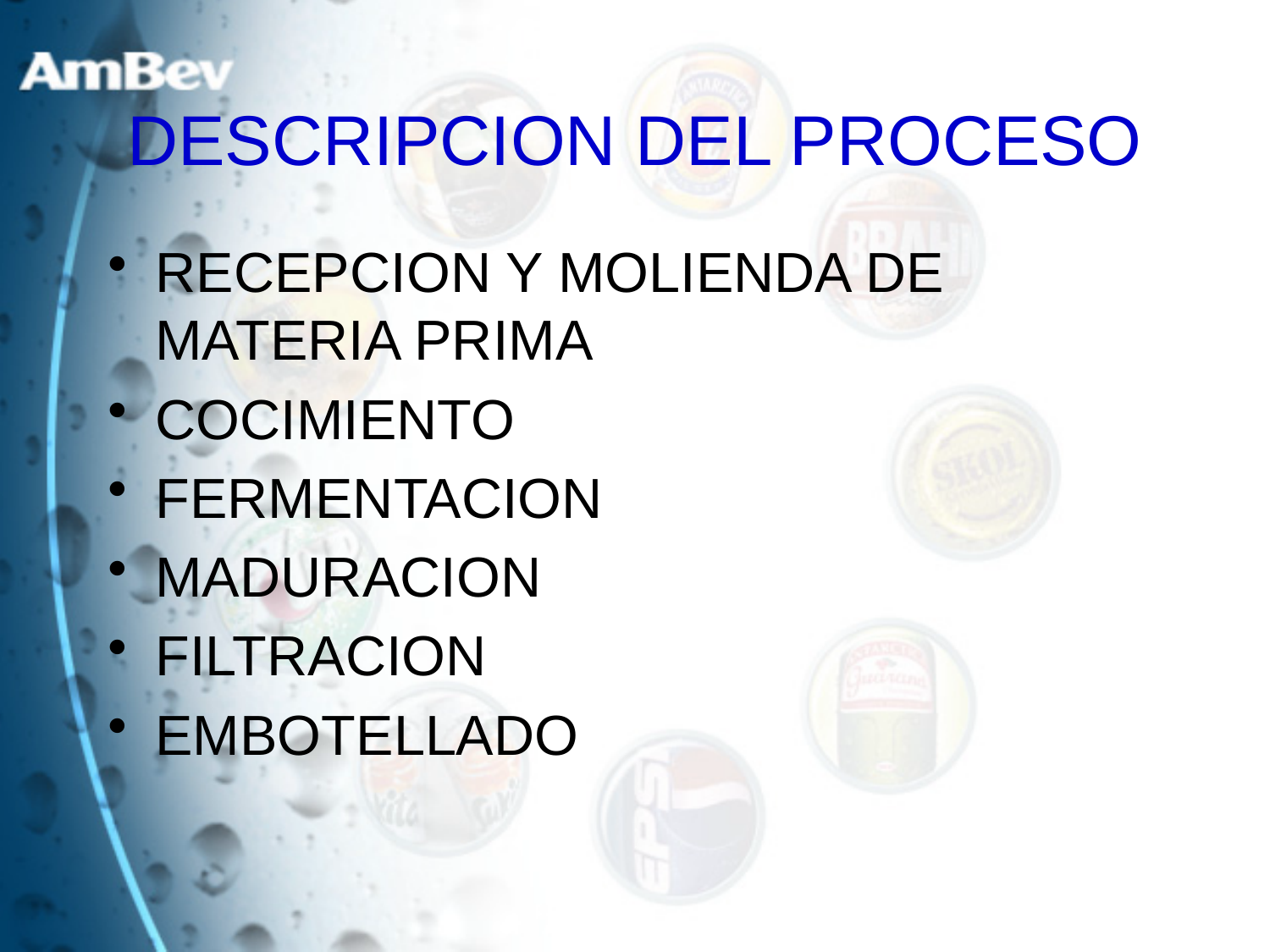

# DESCRIPCION DEL PROCESO
RECEPCION Y MOLIENDA DE MATERIA PRIMA
COCIMIENTO
FERMENTACION
MADURACION
FILTRACION
EMBOTELLADO